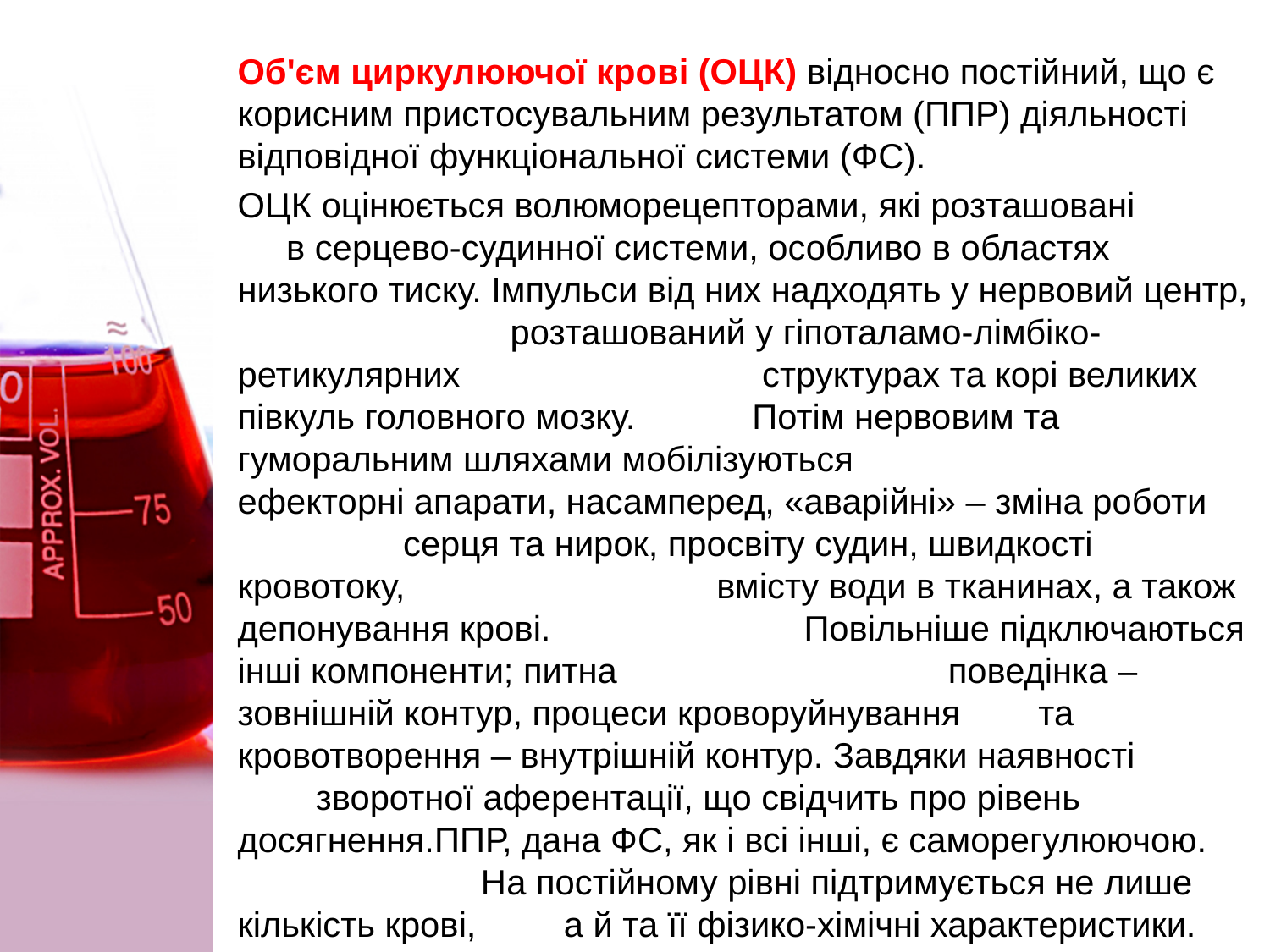

Об'єм циркулюючої крові (ОЦК) відносно постійний, що є корисним пристосувальним результатом (ППР) діяльності   відповідної функціональної системи (ФС).
ОЦК оцінюється волюморецепторами, які розташовані                  в серцево-судинної системи, особливо в областях низького тиску. Імпульси від них надходять у нервовий центр,                             розташований у гіпоталамо-лімбіко-ретикулярних                               структурах та корі великих півкуль головного мозку.            Потім нервовим та гуморальним шляхами мобілізуються                                   ефекторні апарати, насамперед, «аварійні» – зміна роботи                       серця та нирок, просвіту судин, швидкості кровотоку,                                вмісту води в тканинах, а також депонування крові.                          Повільніше підключаються інші компоненти; питна                                  поведінка – зовнішній контур, процеси кроворуйнування        та кровотворення – внутрішній контур. Завдяки наявності                     зворотної аферентації, що свідчить про рівень досягнення.ППР, дана ФС, як і всі інші, є саморегулюючою.                               На постійному рівні підтримується не лише кількість крові,         а й та її фізико-хімічні характеристики.